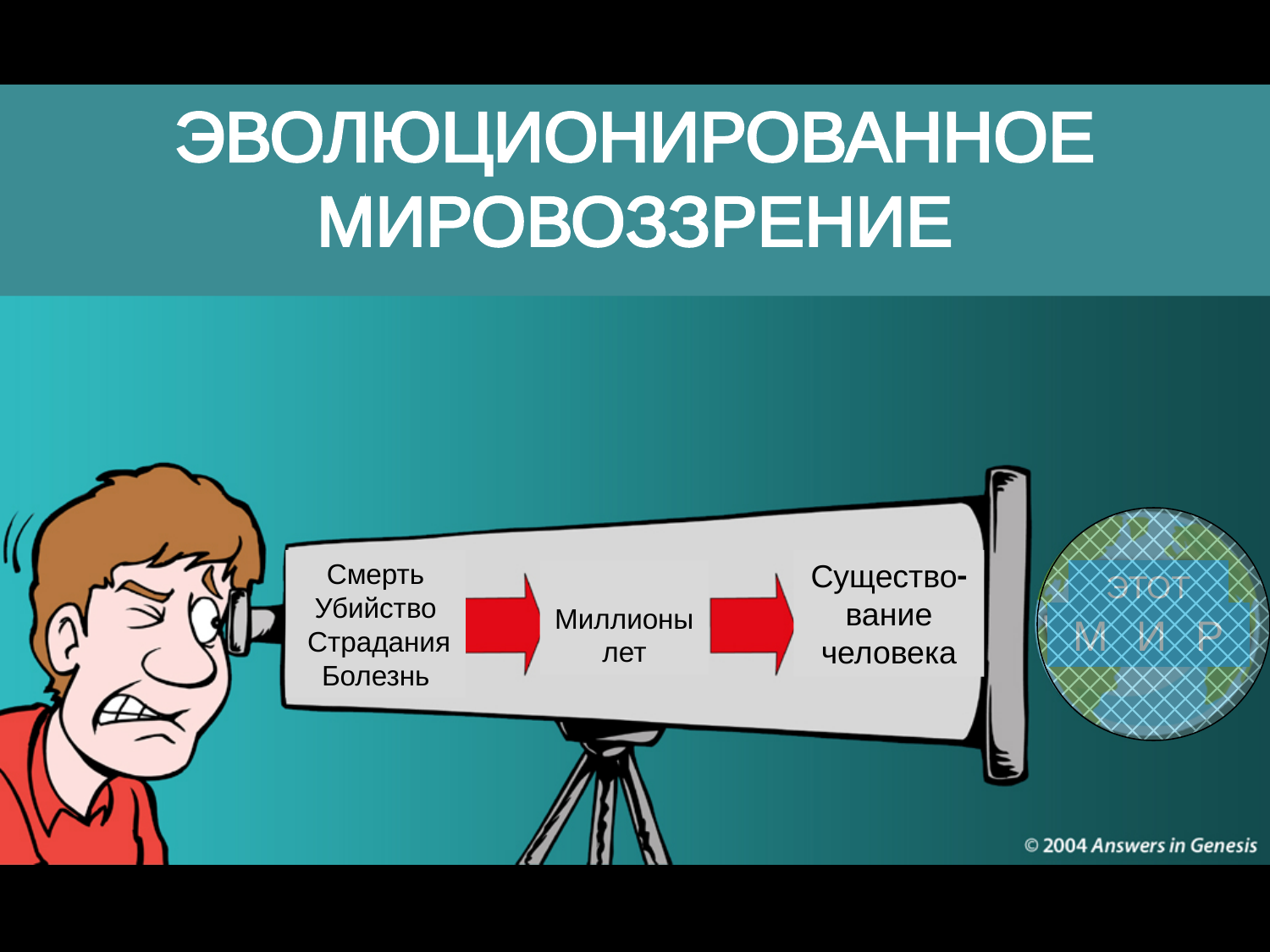

ЭВОЛЮЦИОНИРОВАННОЕ МИРОВОЗЗРЕНИЕ

# Evolutionized Worldview 00826

Смерть
Убийство
 Страдания
Болезнь
Существо-вание человека

Миллионы
лет
ЭТОТ
М  И  Р